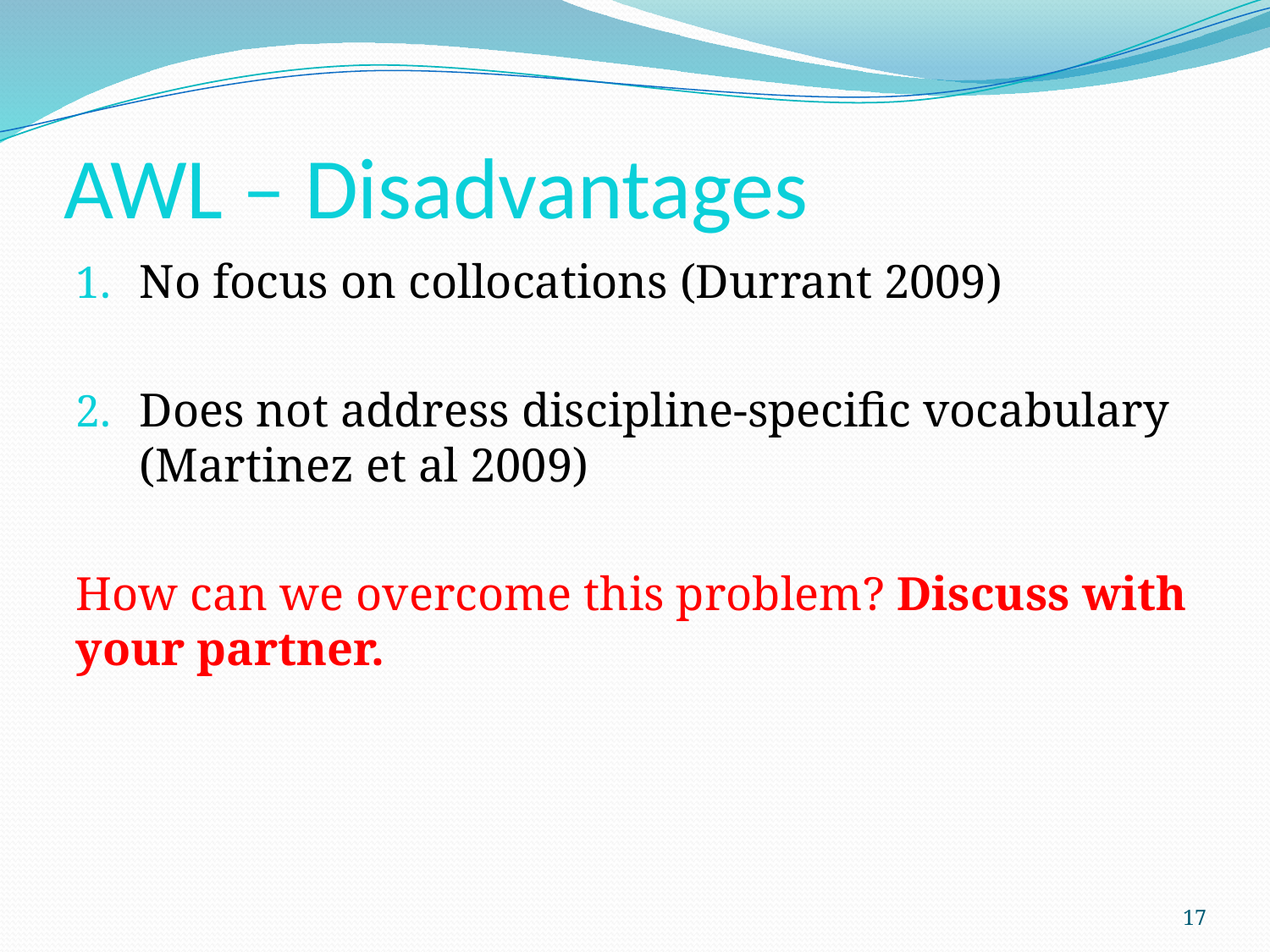

# AWL – Disadvantages
No focus on collocations (Durrant 2009)

Does not address discipline-specific vocabulary (Martinez et al 2009)

How can we overcome this problem? Discuss with your partner.

17